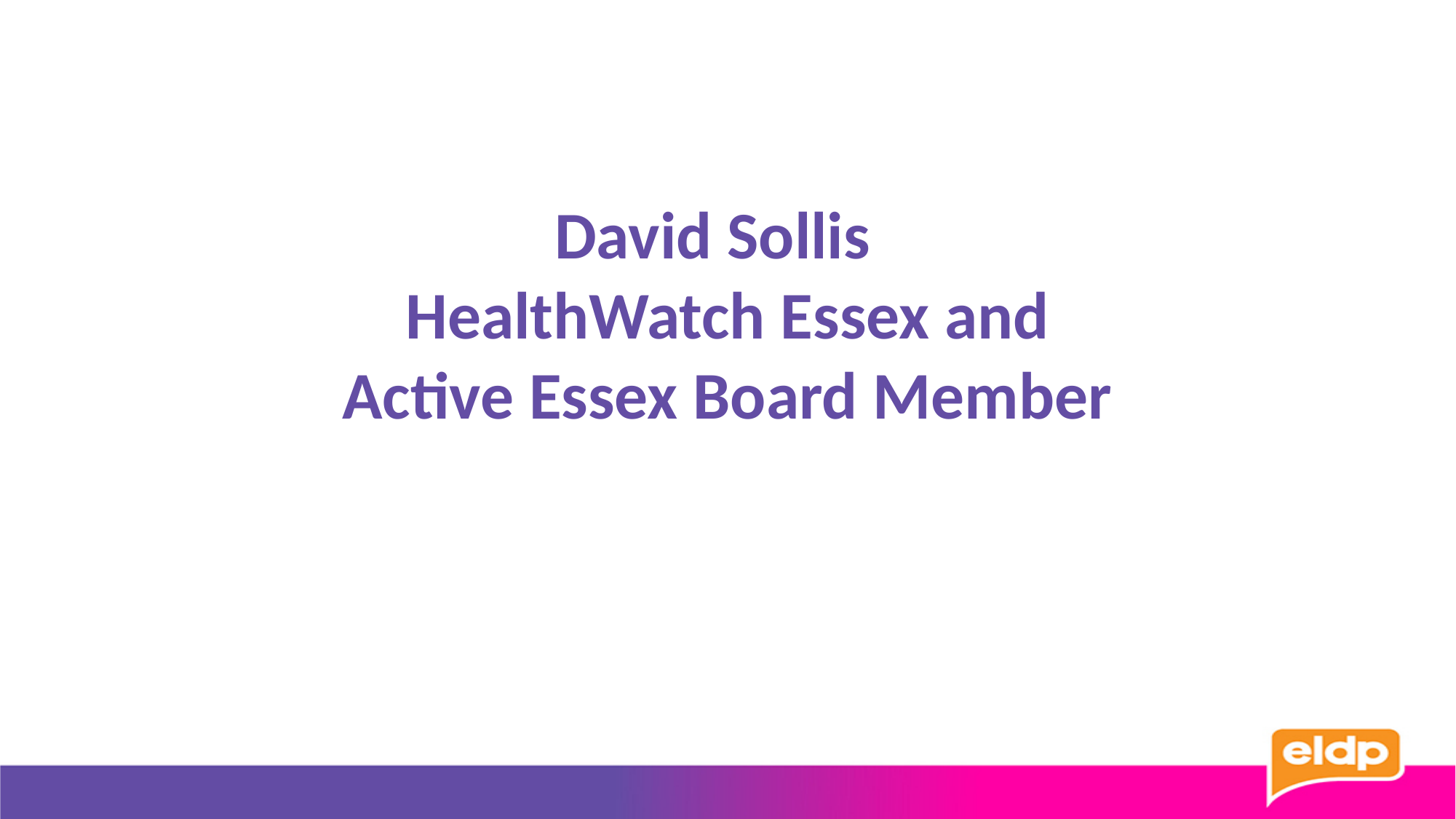

# David Sollis HealthWatch Essex and Active Essex Board Member